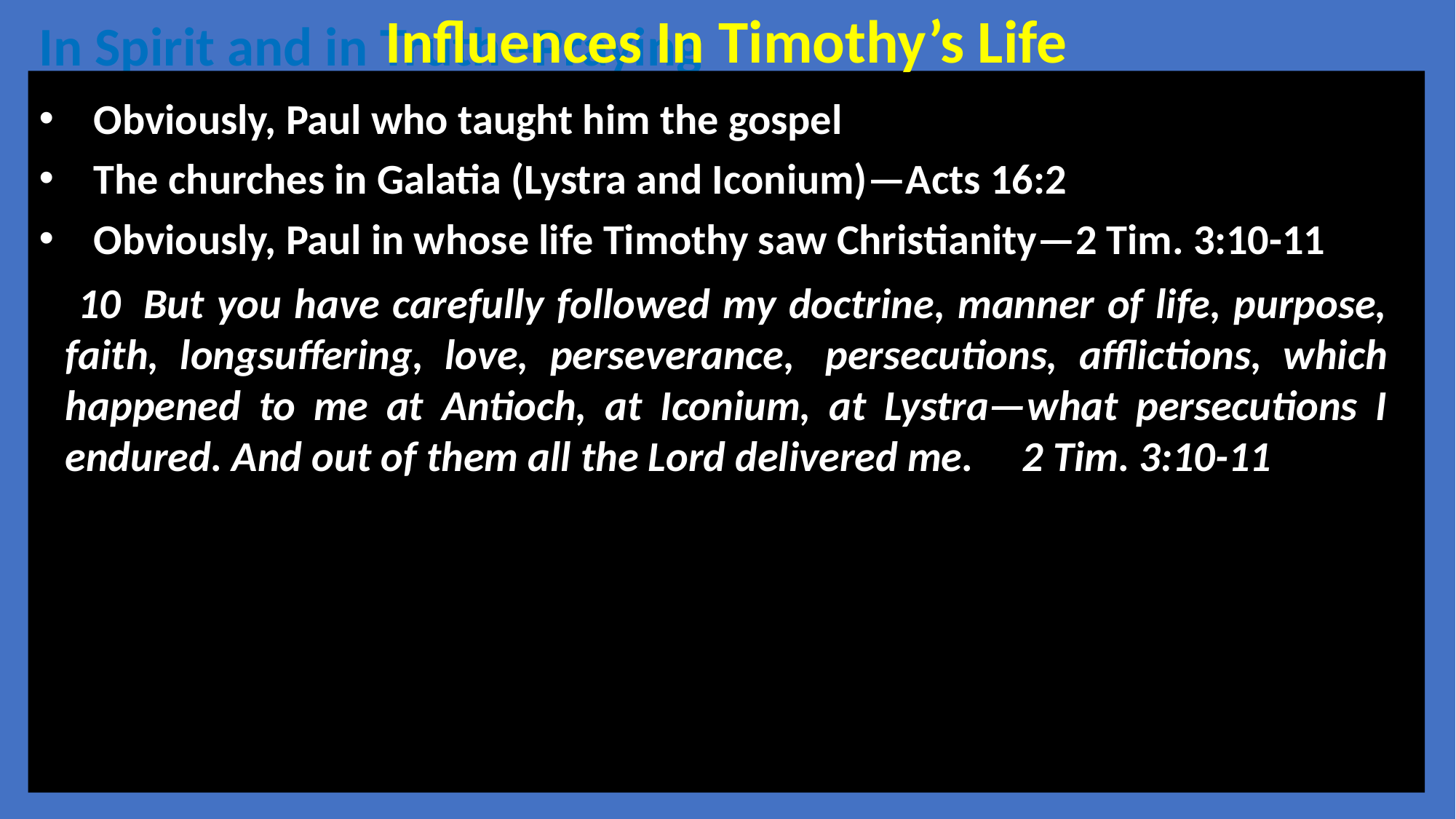

Influences In Timothy’s Life
In Spirit and in Truth--Praying

Obviously, Paul who taught him the gospel
The churches in Galatia (Lystra and Iconium)—Acts 16:2
Obviously, Paul in whose life Timothy saw Christianity—2 Tim. 3:10-11

 10  But you have carefully followed my doctrine, manner of life, purpose, faith, longsuffering, love, perseverance,  persecutions, afflictions, which happened to me at Antioch, at Iconium, at Lystra—what persecutions I endured. And out of them all the Lord delivered me.     2 Tim. 3:10-11